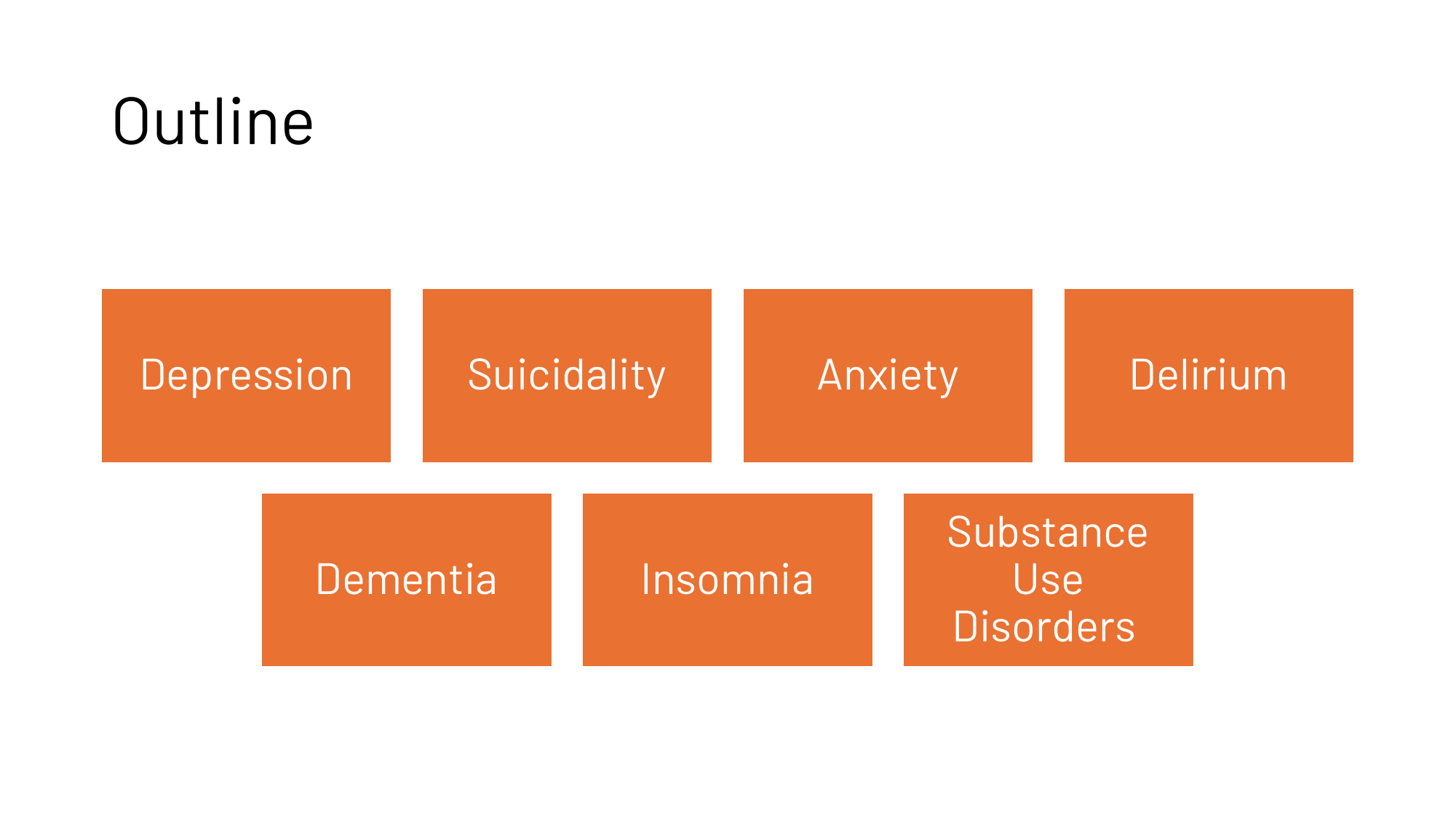

# Outline
Depression
Suicidality
Anxiety
Delirium
Dementia
Insomnia
Substance Use Disorders